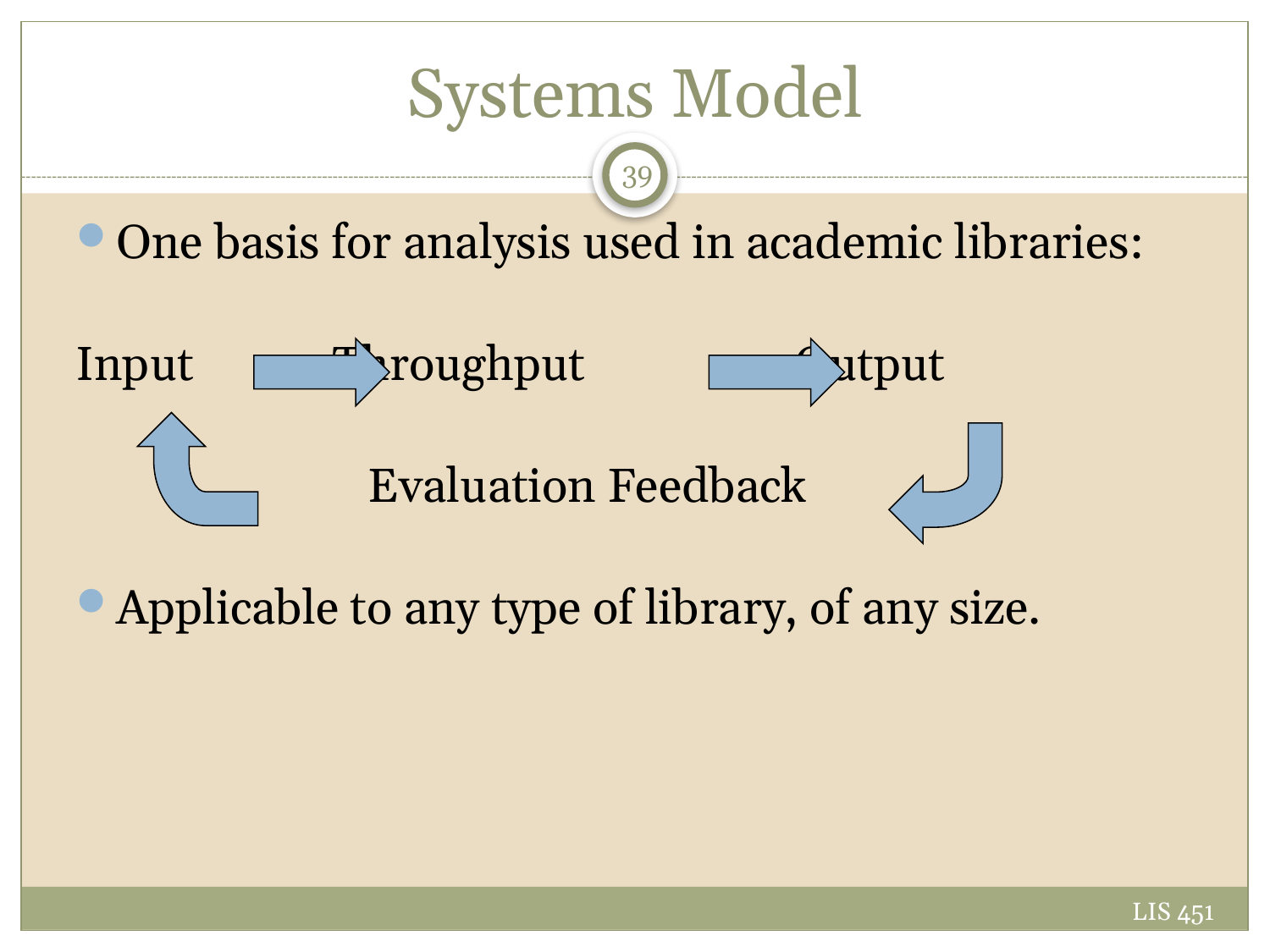

# Systems Model
39
One basis for analysis used in academic libraries:

Input  	        Throughput	      	    Output

			Evaluation Feedback

Applicable to any type of library, of any size.

LIS 451